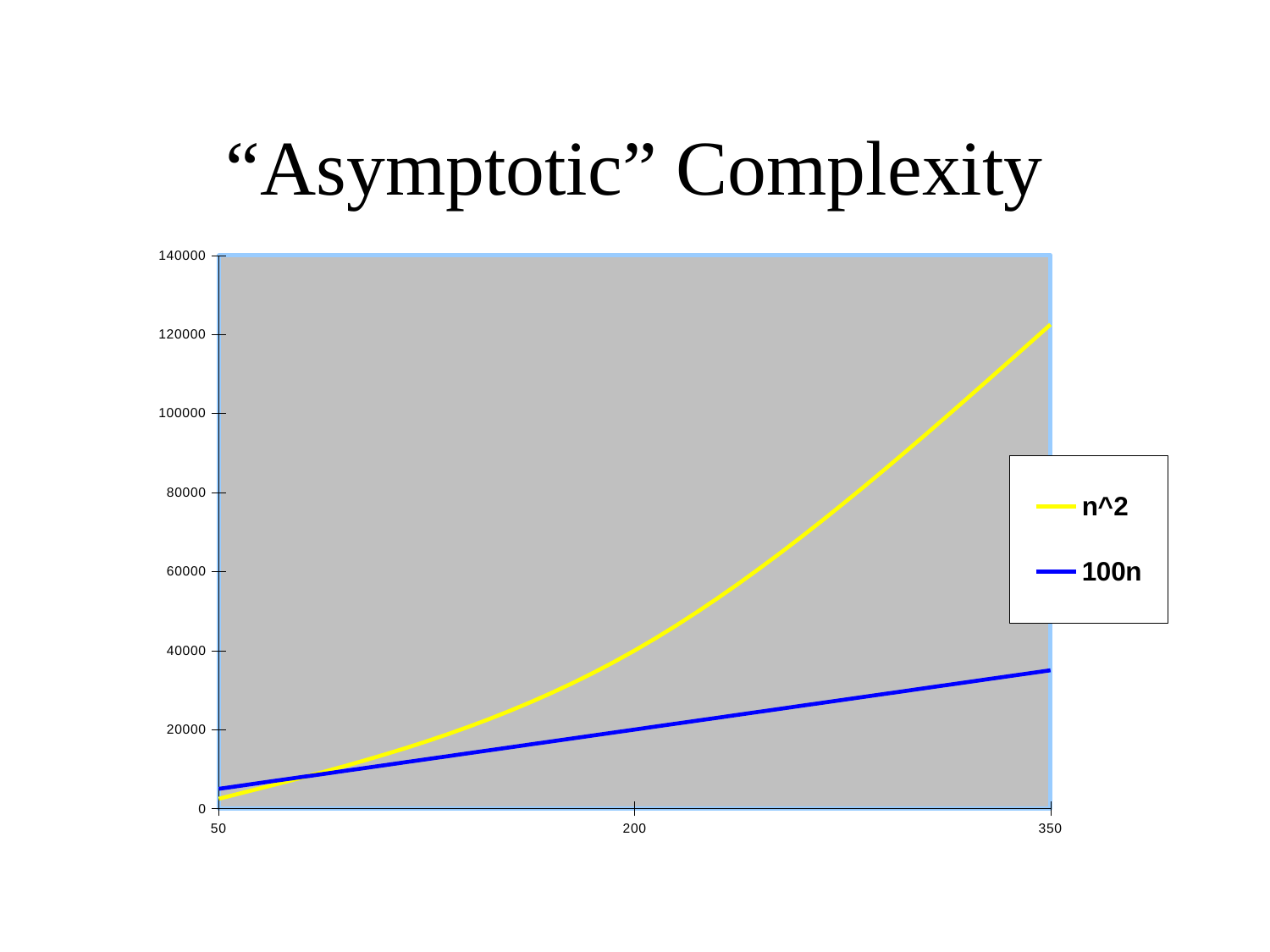

# “Asymptotic” Complexity

### Chart

| Category | n^2 | 100n |
|---|---|---|
| 50 | 2500.0 | 5000.0 |
| 200 | 40000.0 | 20000.0 |
| 350 | 122500.0 | 35000.0 |